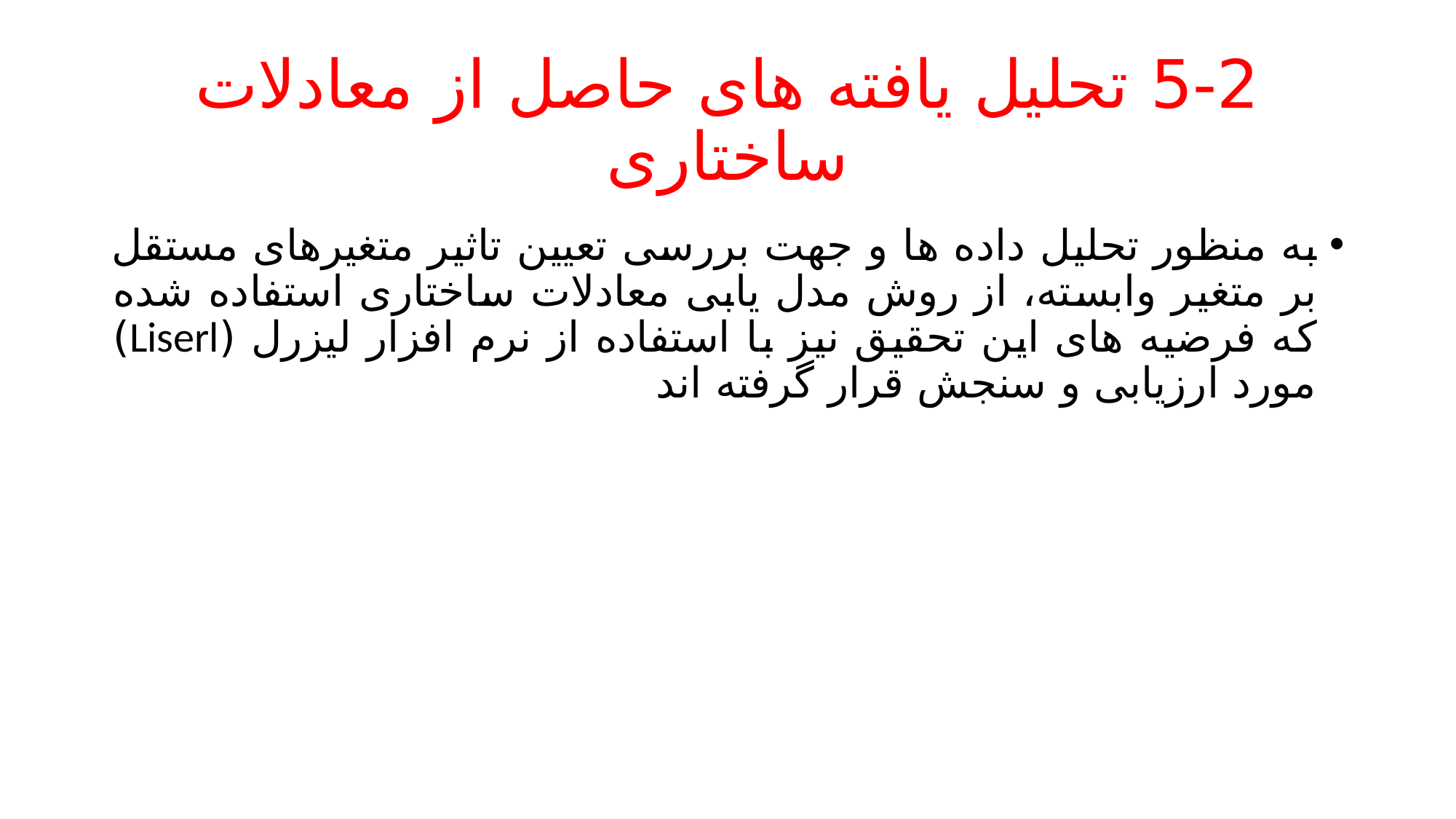

# 5-2 تحلیل یافته های حاصل از معادلات ساختاری
به منظور تحلیل داده ها و جهت بررسی تعیین تاثیر متغیرهای مستقل بر متغیر وابسته، از روش مدل یابی معادلات ساختاری استفاده شده که فرضیه های این تحقیق نیز با استفاده از نرم افزار لیزرل (Liserl) مورد ارزیابی و سنجش قرار گرفته اند